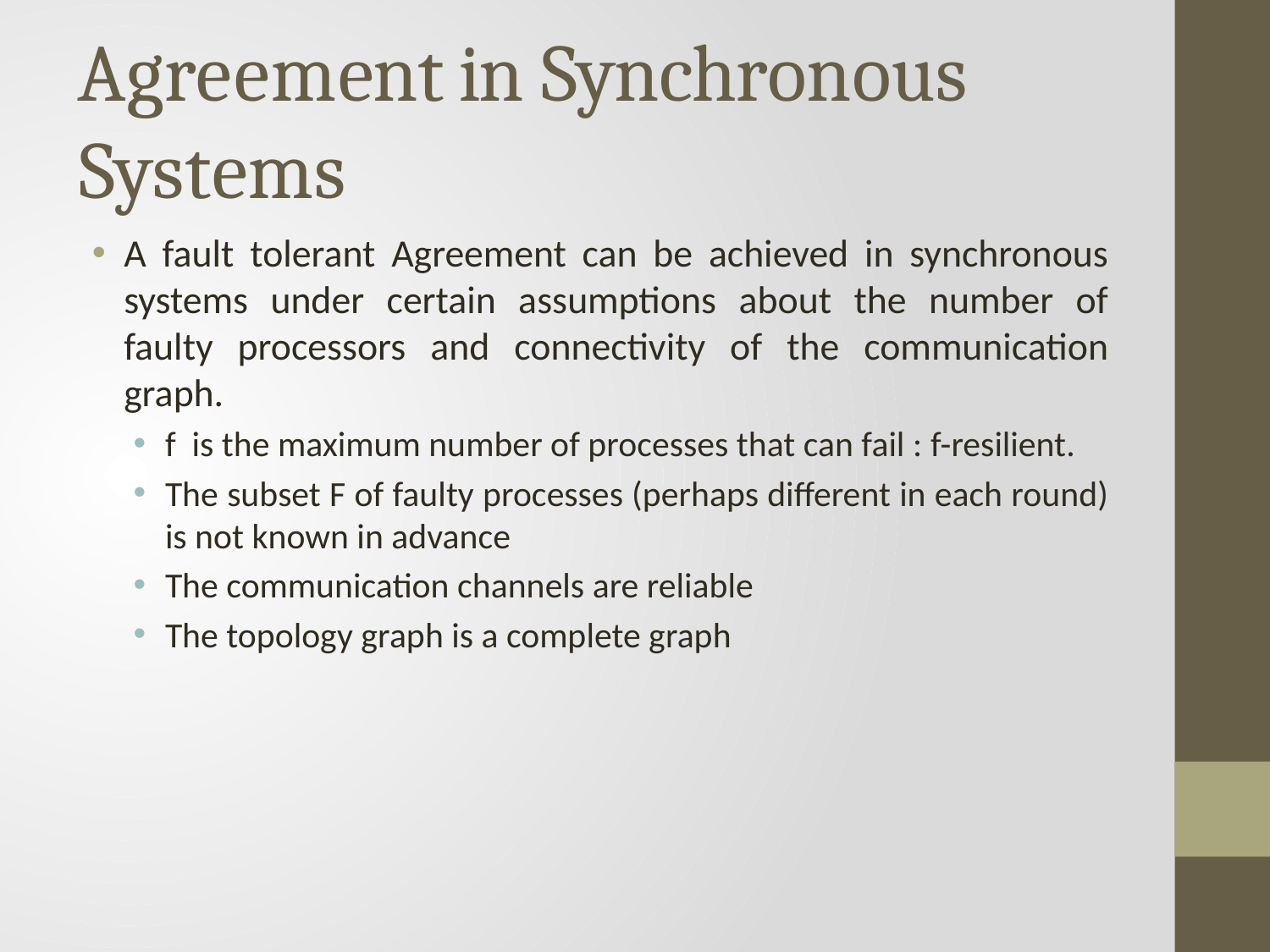

# Agreement in Synchronous Systems
A fault tolerant Agreement can be achieved in synchronous systems under certain assumptions about the number of faulty processors and connectivity of the communication graph.
f  is the maximum number of processes that can fail : f-resilient.
The subset F of faulty processes (perhaps different in each round) is not known in advance
The communication channels are reliable
The topology graph is a complete graph